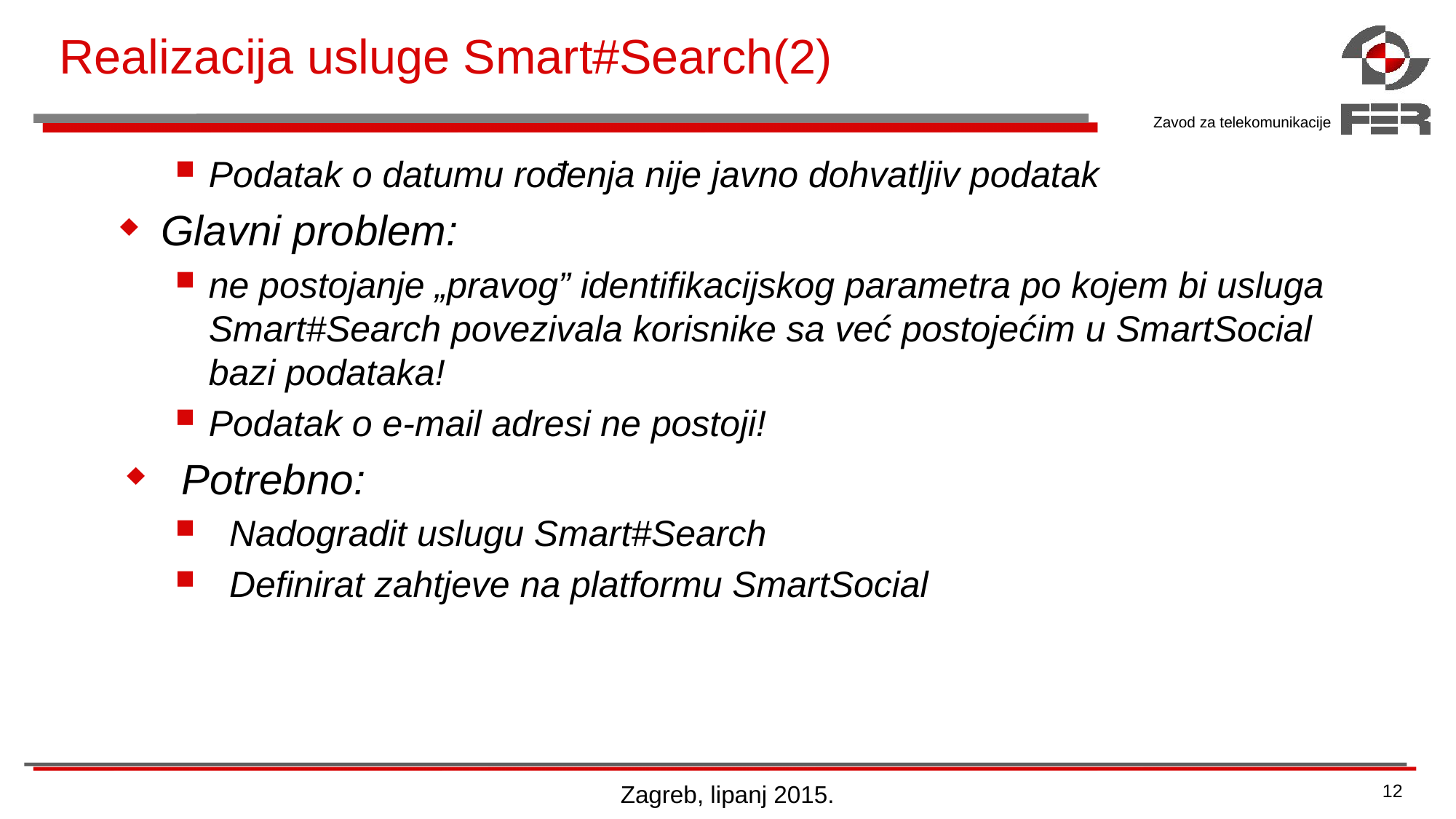

# Realizacija usluge Smart#Search(2)
Podatak o datumu rođenja nije javno dohvatljiv podatak
Glavni problem:
ne postojanje „pravog” identifikacijskog parametra po kojem bi usluga Smart#Search povezivala korisnike sa već postojećim u SmartSocial bazi podataka!
Podatak o e-mail adresi ne postoji!
Potrebno:
Nadogradit uslugu Smart#Search
Definirat zahtjeve na platformu SmartSocial
Zagreb, lipanj 2015.
12